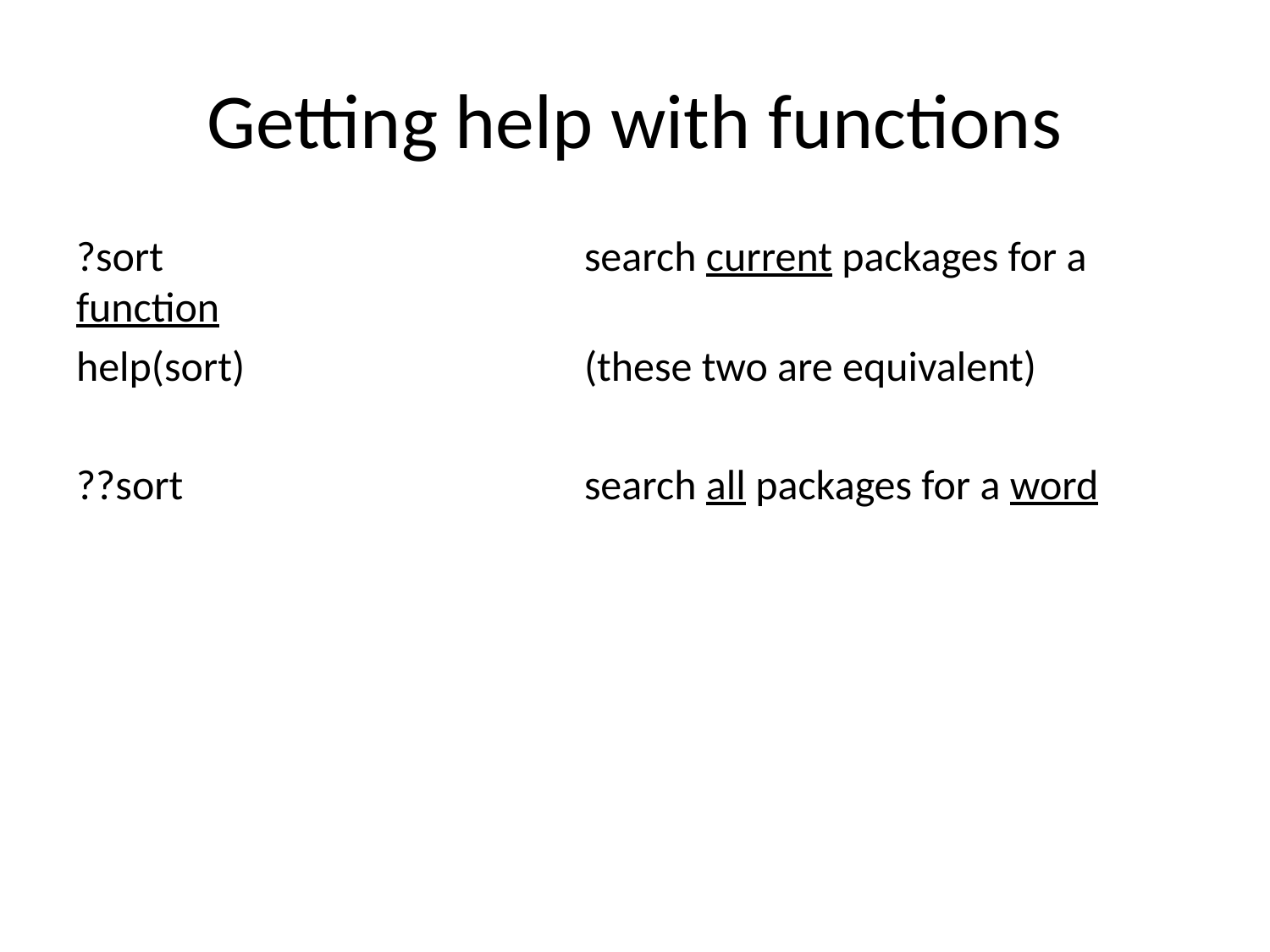

# Getting help with functions
?sort				search current packages for a function
help(sort)			(these two are equivalent)

??sort				search all packages for a word